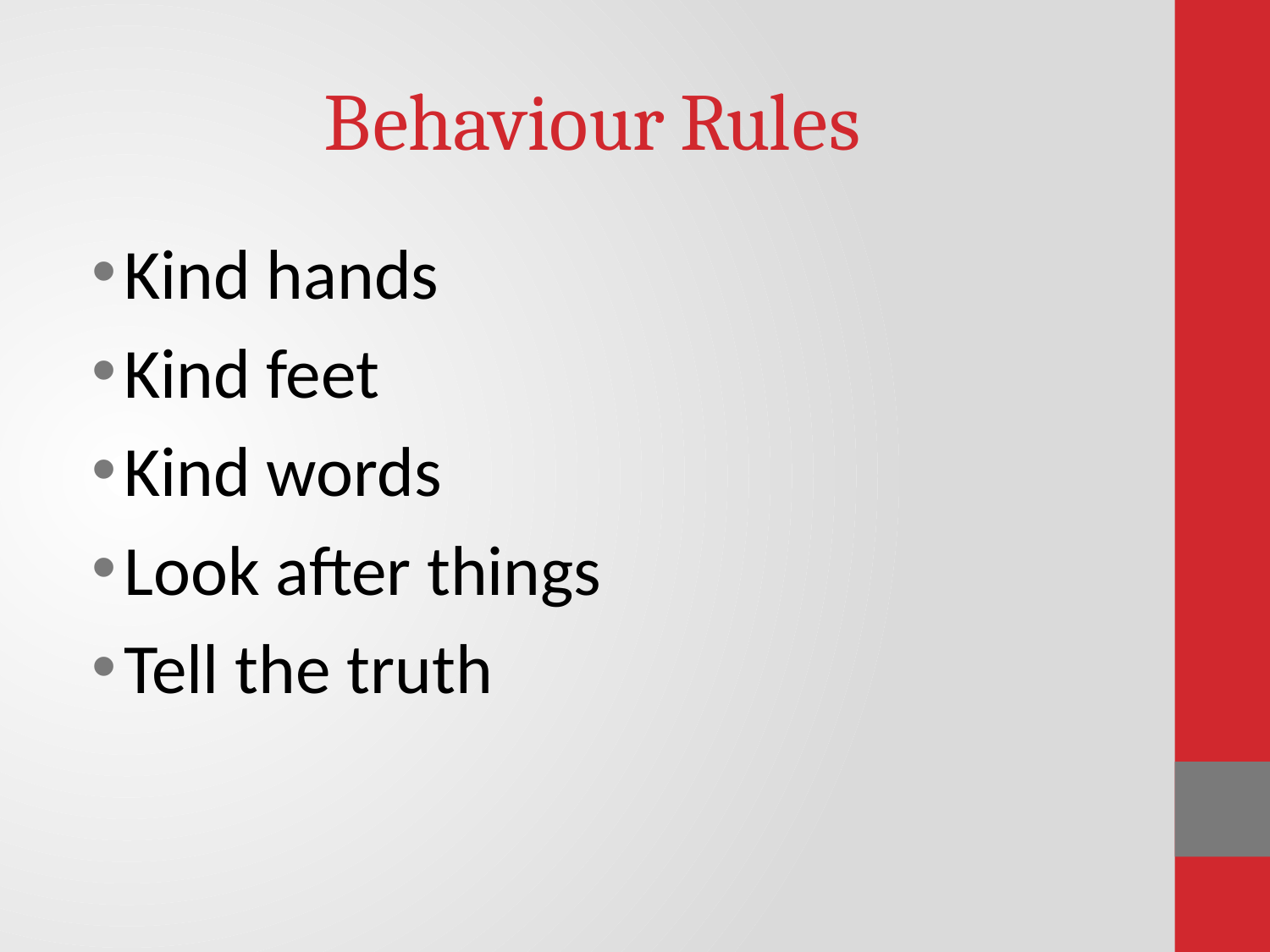

# Behaviour Rules
Kind hands
Kind feet
Kind words
Look after things
Tell the truth